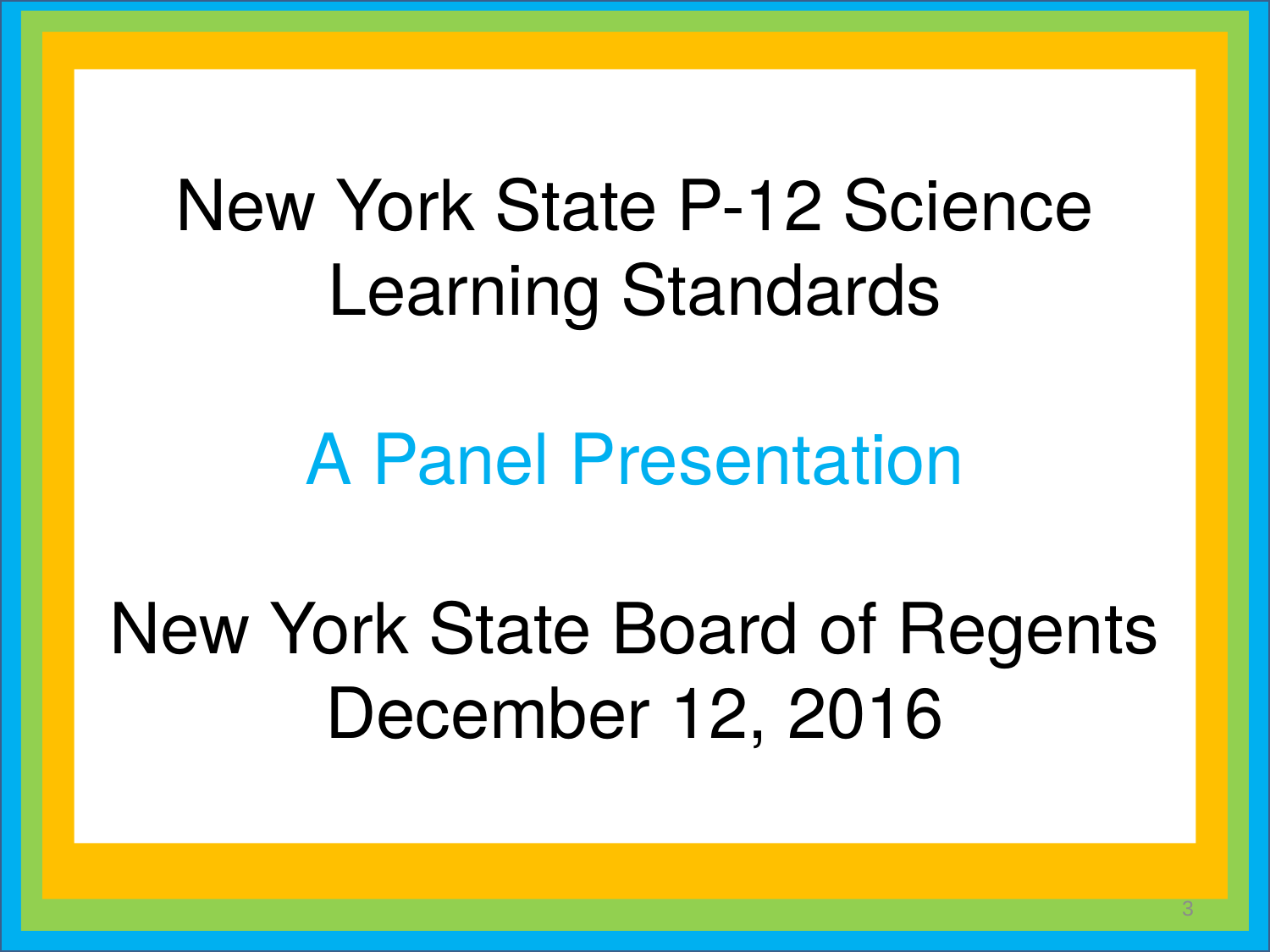

New York State P-12 Science Learning Standards

A Panel Presentation

New York State Board of Regents
December 12, 2016

3